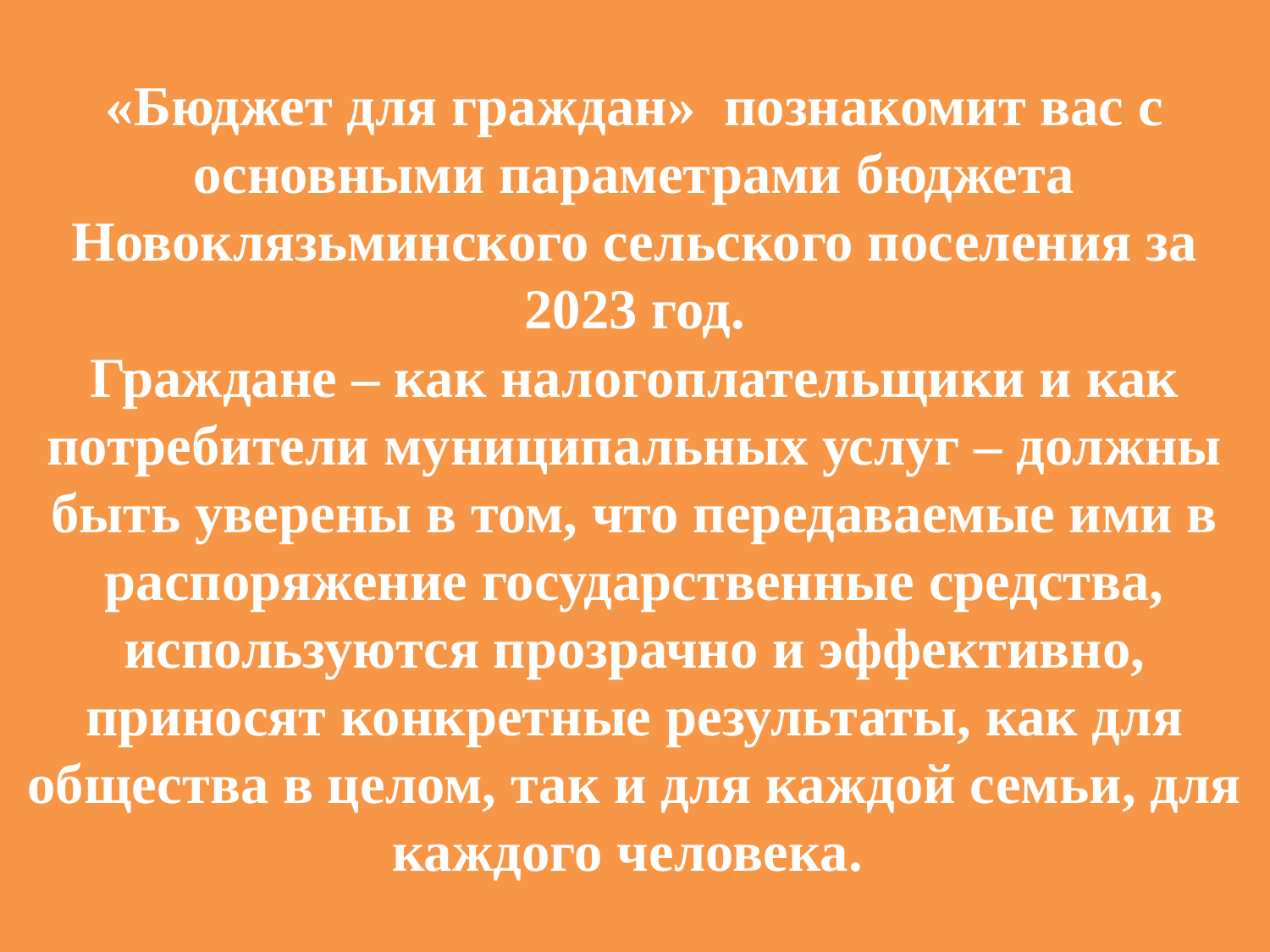

# «Бюджет для граждан»  познакомит вас с основными параметрами бюджета Новоклязьминского сельского поселения за 2023 год. Граждане – как налогоплательщики и как потребители муниципальных услуг – должны быть уверены в том, что передаваемые ими в распоряжение государственные средства, используются прозрачно и эффективно, приносят конкретные результаты, как для общества в целом, так и для каждой семьи, для каждого человека.